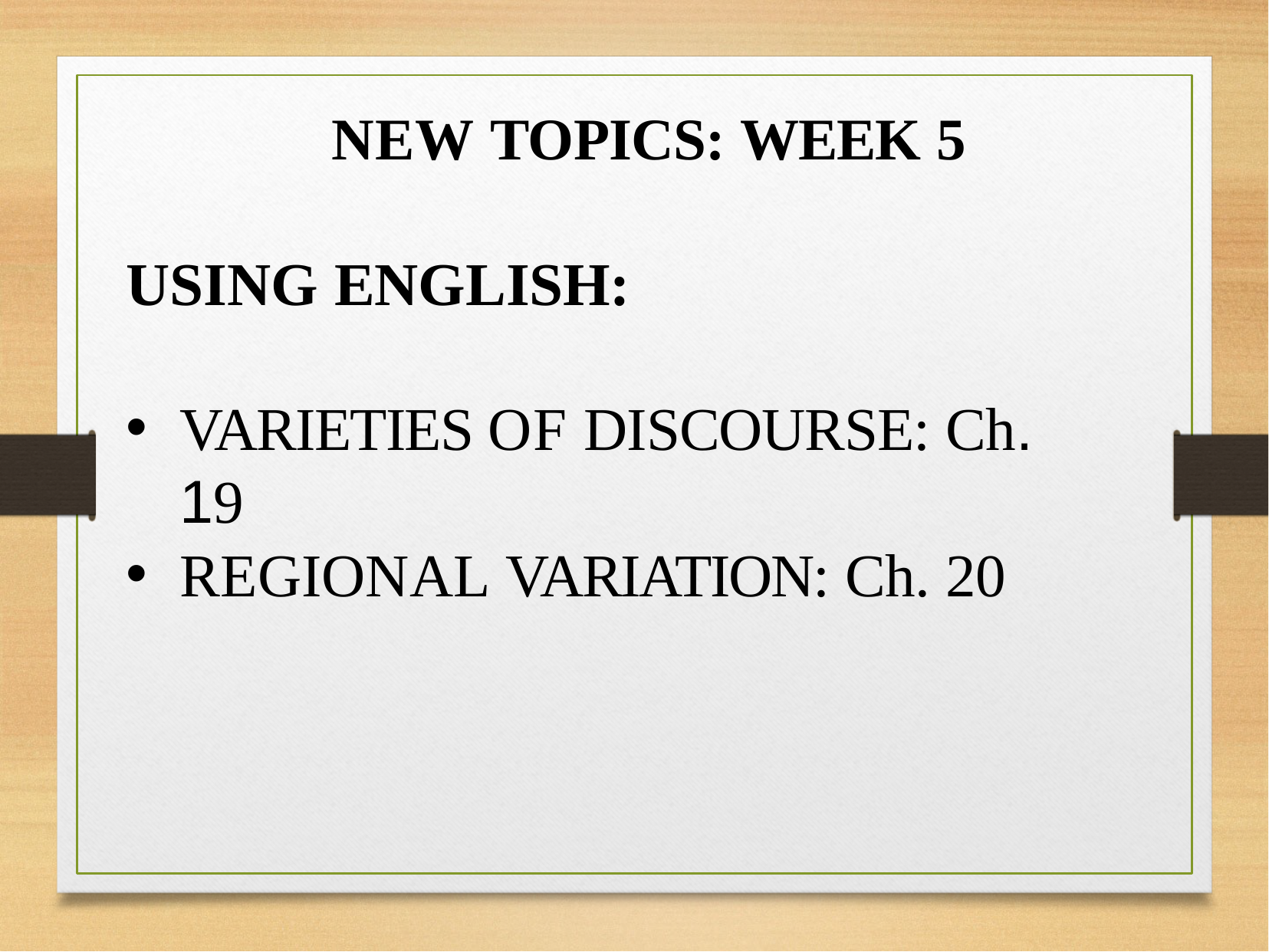

# NEW TOPICS: WEEK 5
USING ENGLISH:

VARIETIES OF DISCOURSE: Ch.	19
REGIONAL VARIATION: Ch. 20